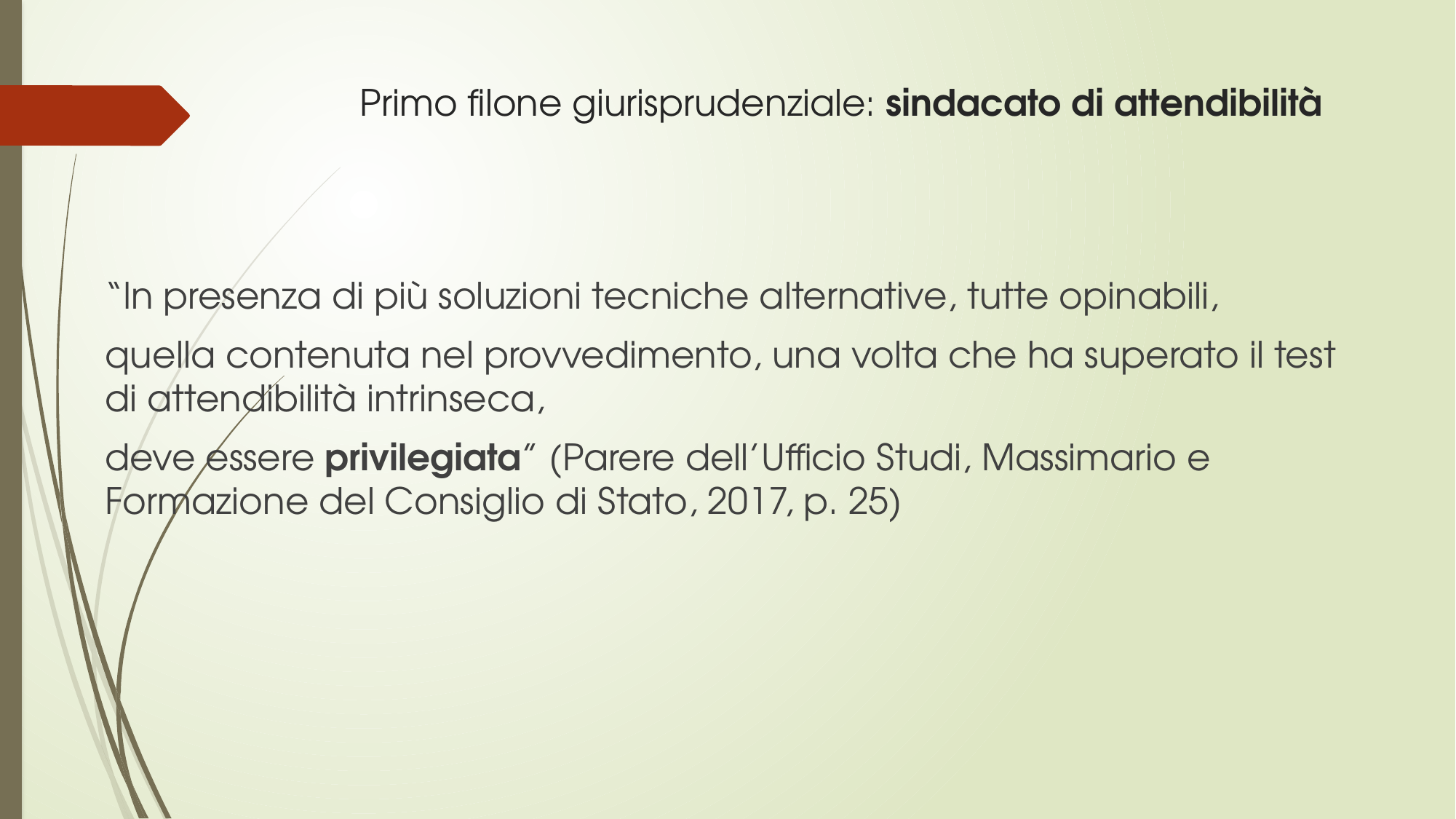

# Primo filone giurisprudenziale: sindacato di attendibilità
“In presenza di più soluzioni tecniche alternative, tutte opinabili,
quella contenuta nel provvedimento, una volta che ha superato il test di attendibilità intrinseca,
deve essere privilegiata” (Parere dell’Ufficio Studi, Massimario e Formazione del Consiglio di Stato, 2017, p. 25)